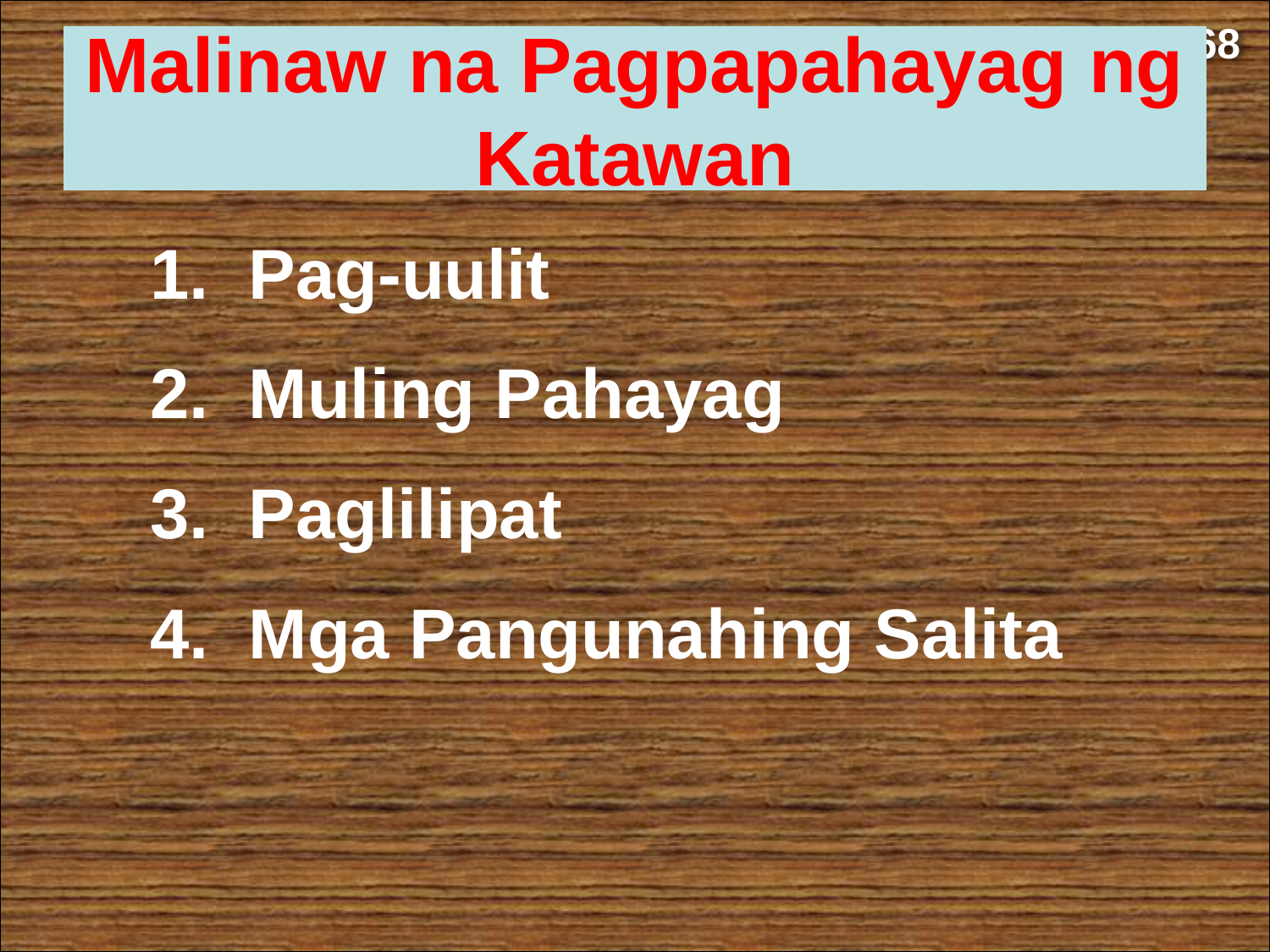

68
Malinaw na Pagpapahayag ng Katawan
Pag-uulit
Muling Pahayag
Paglilipat
Mga Pangunahing Salita